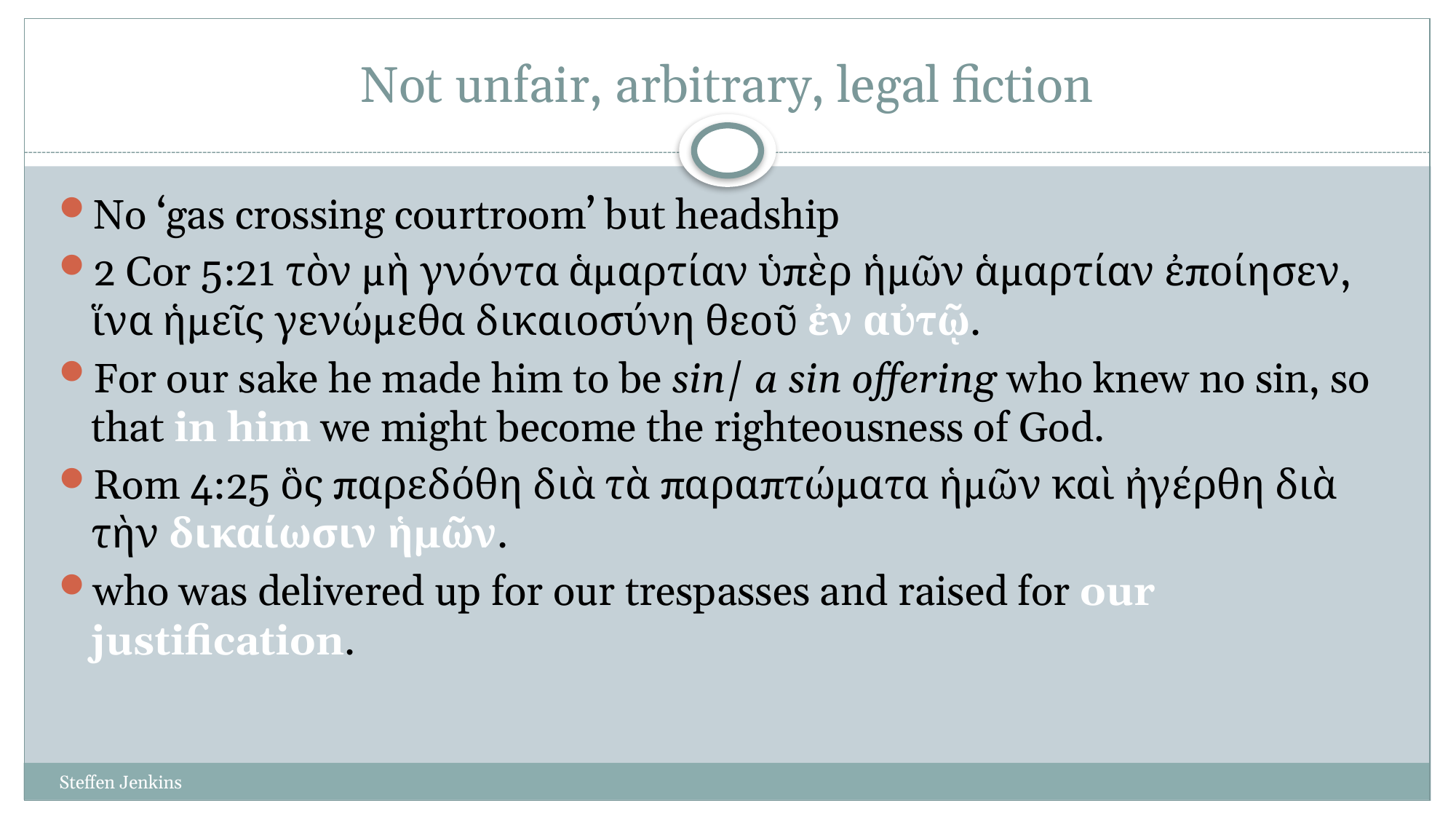

# Not unfair, arbitrary, legal fiction
No ‘gas crossing courtroom’ but headship
2 Cor 5:21 τὸν μὴ γνόντα ἁμαρτίαν ὑπὲρ ἡμῶν ἁμαρτίαν ἐποίησεν, ἵνα ἡμεῖς γενώμεθα δικαιοσύνη θεοῦ ἐν αὐτῷ.
For our sake he made him to be sin/ a sin offering who knew no sin, so that in him we might become the righteousness of God.
Rom 4:25 ὃς παρεδόθη διὰ τὰ παραπτώματα ἡμῶν καὶ ἠγέρθη διὰ τὴν δικαίωσιν ἡμῶν.
who was delivered up for our trespasses and raised for our justification.

Steffen Jenkins